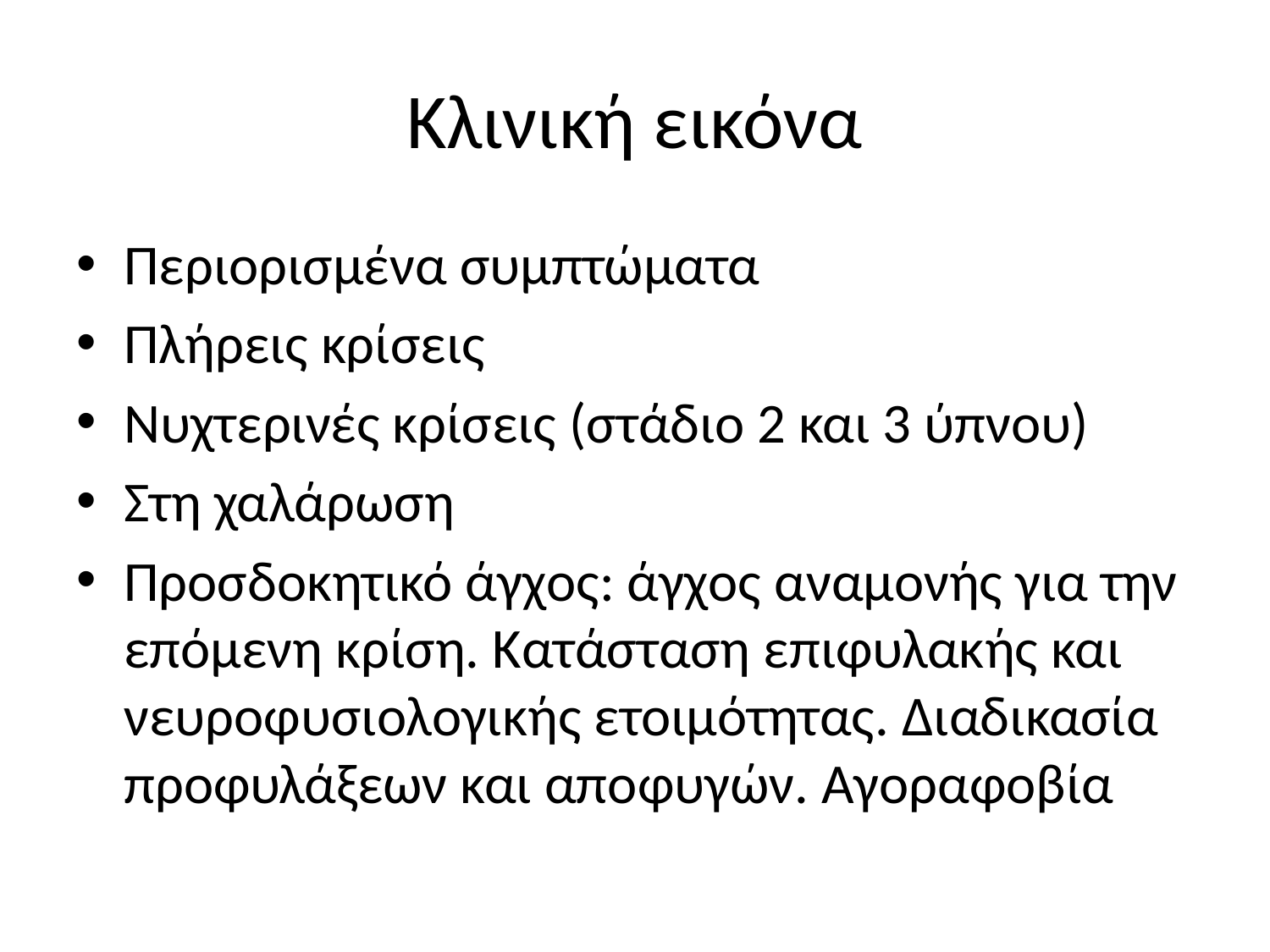

# Κλινική εικόνα
Περιορισμένα συμπτώματα
Πλήρεις κρίσεις
Νυχτερινές κρίσεις (στάδιο 2 και 3 ύπνου)
Στη χαλάρωση
Προσδοκητικό άγχος: άγχος αναμονής για την επόμενη κρίση. Κατάσταση επιφυλακής και νευροφυσιολογικής ετοιμότητας. Διαδικασία προφυλάξεων και αποφυγών. Αγοραφοβία